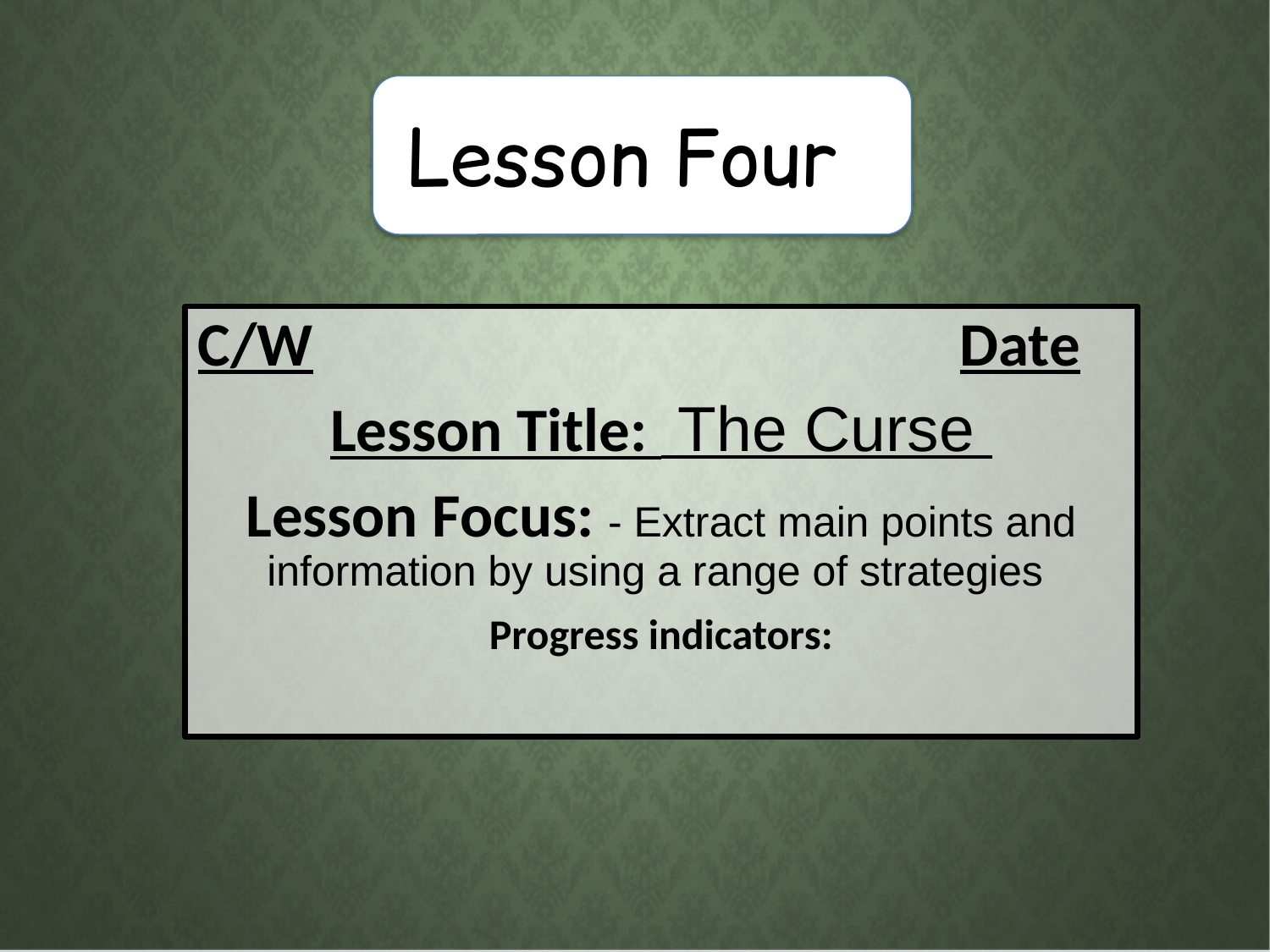

# Lesson Four

C/W						Date
Lesson Title:  The Curse
Lesson Focus: - Extract main points and information by using a range of strategies
Progress indicators: